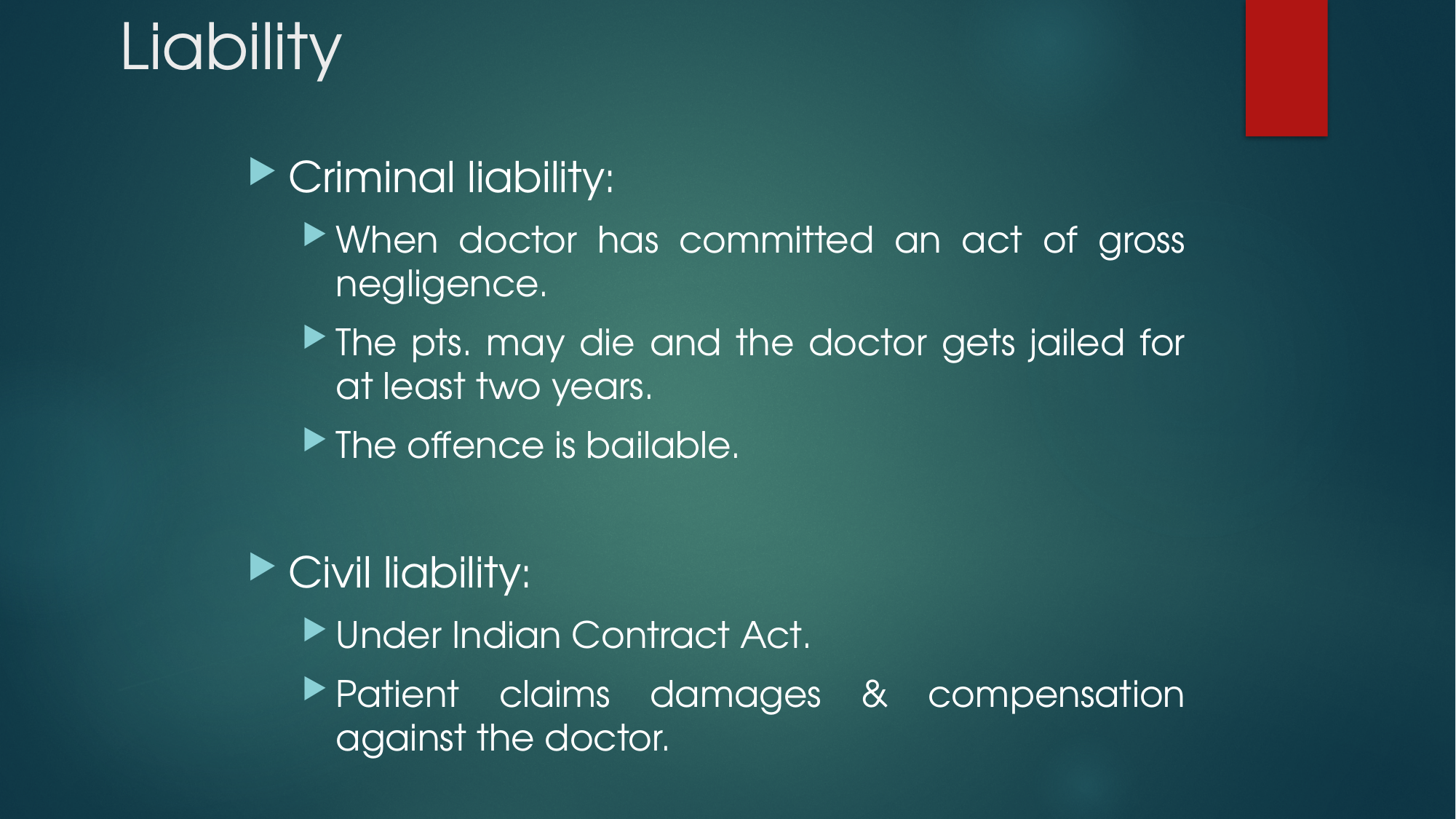

# Liability
Criminal liability:
When doctor has committed an act of gross negligence.
The pts. may die and the doctor gets jailed for at least two years.
The offence is bailable.

Civil liability:
Under Indian Contract Act.
Patient claims damages & compensation against the doctor.